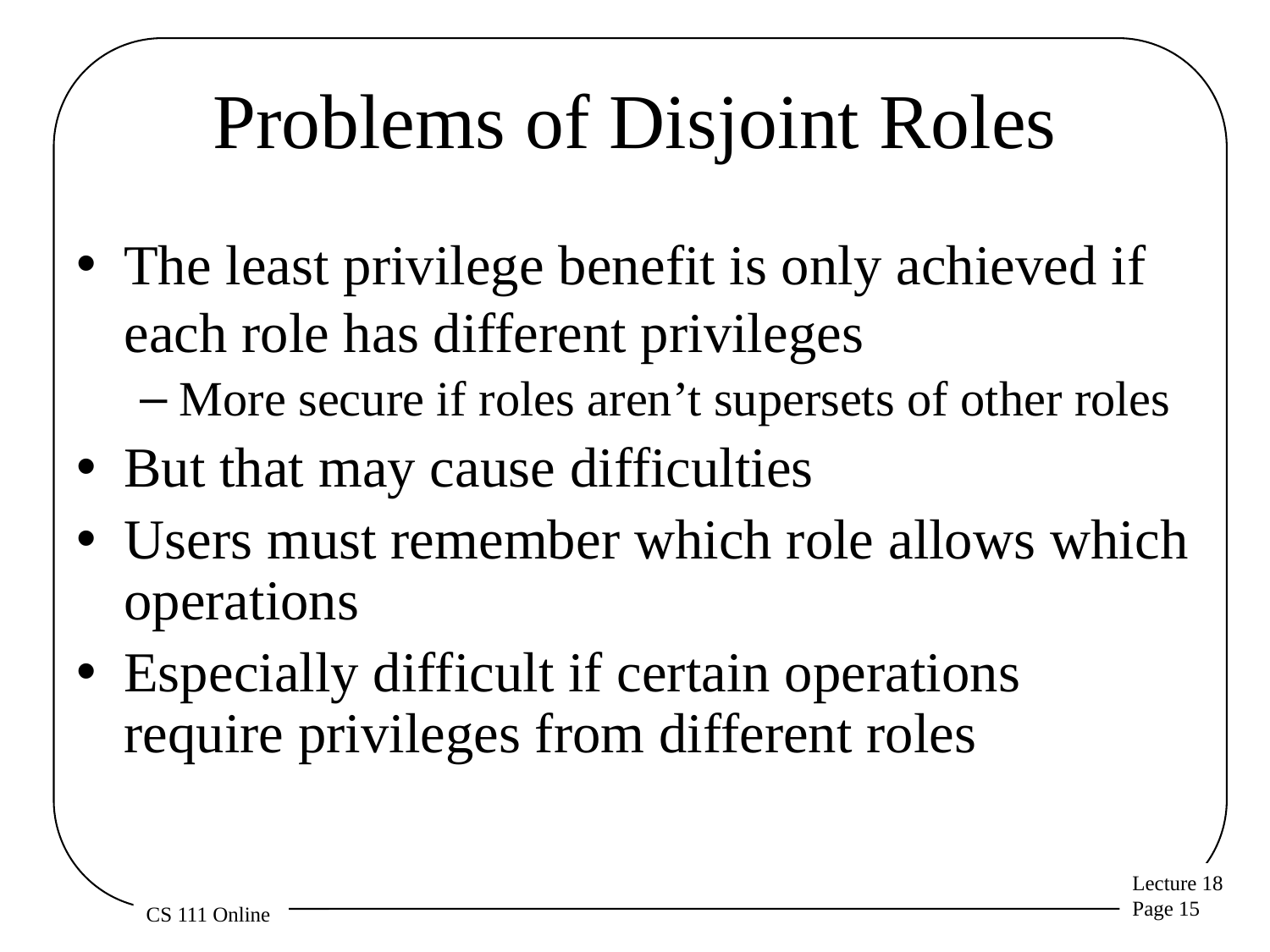

# Problems of Disjoint Roles
The least privilege benefit is only achieved if each role has different privileges
More secure if roles aren’t supersets of other roles
But that may cause difficulties
Users must remember which role allows which operations
Especially difficult if certain operations require privileges from different roles